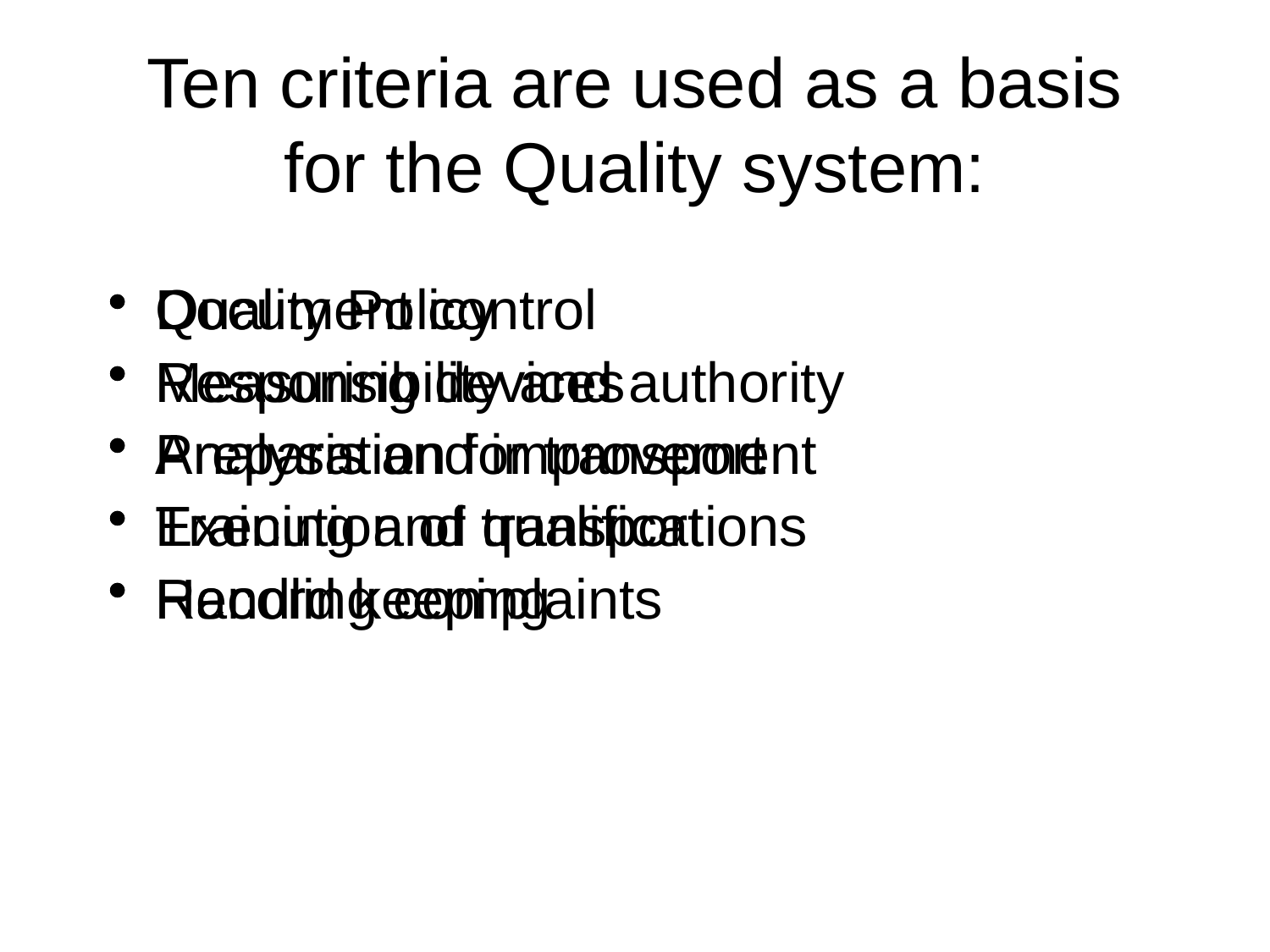

# Ten criteria are used as a basis for the Quality system:
Quality Policy
Responsibility and authority
Preparation for transport
Execution of transport
Record keeping

Document control
Measuring devices
Analysis and improvement
Training and qualifications
Handling complaints